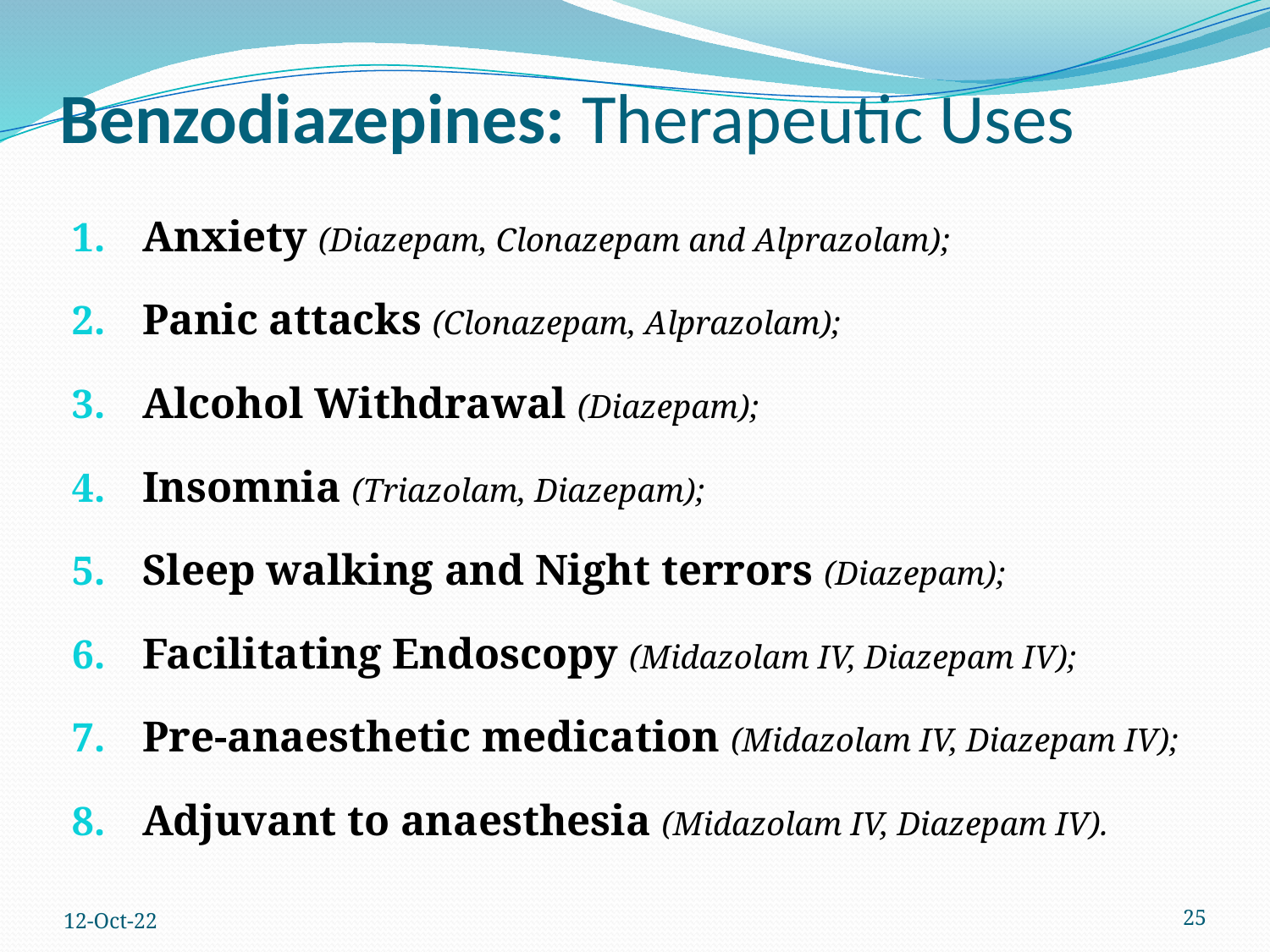

# Benzodiazepines: Therapeutic Uses
Anxiety (Diazepam, Clonazepam and Alprazolam);
Panic attacks (Clonazepam, Alprazolam);
Alcohol Withdrawal (Diazepam);
Insomnia (Triazolam, Diazepam);
Sleep walking and Night terrors (Diazepam);
Facilitating Endoscopy (Midazolam IV, Diazepam IV);
Pre-anaesthetic medication (Midazolam IV, Diazepam IV);
Adjuvant to anaesthesia (Midazolam IV, Diazepam IV).
12-Oct-22
25